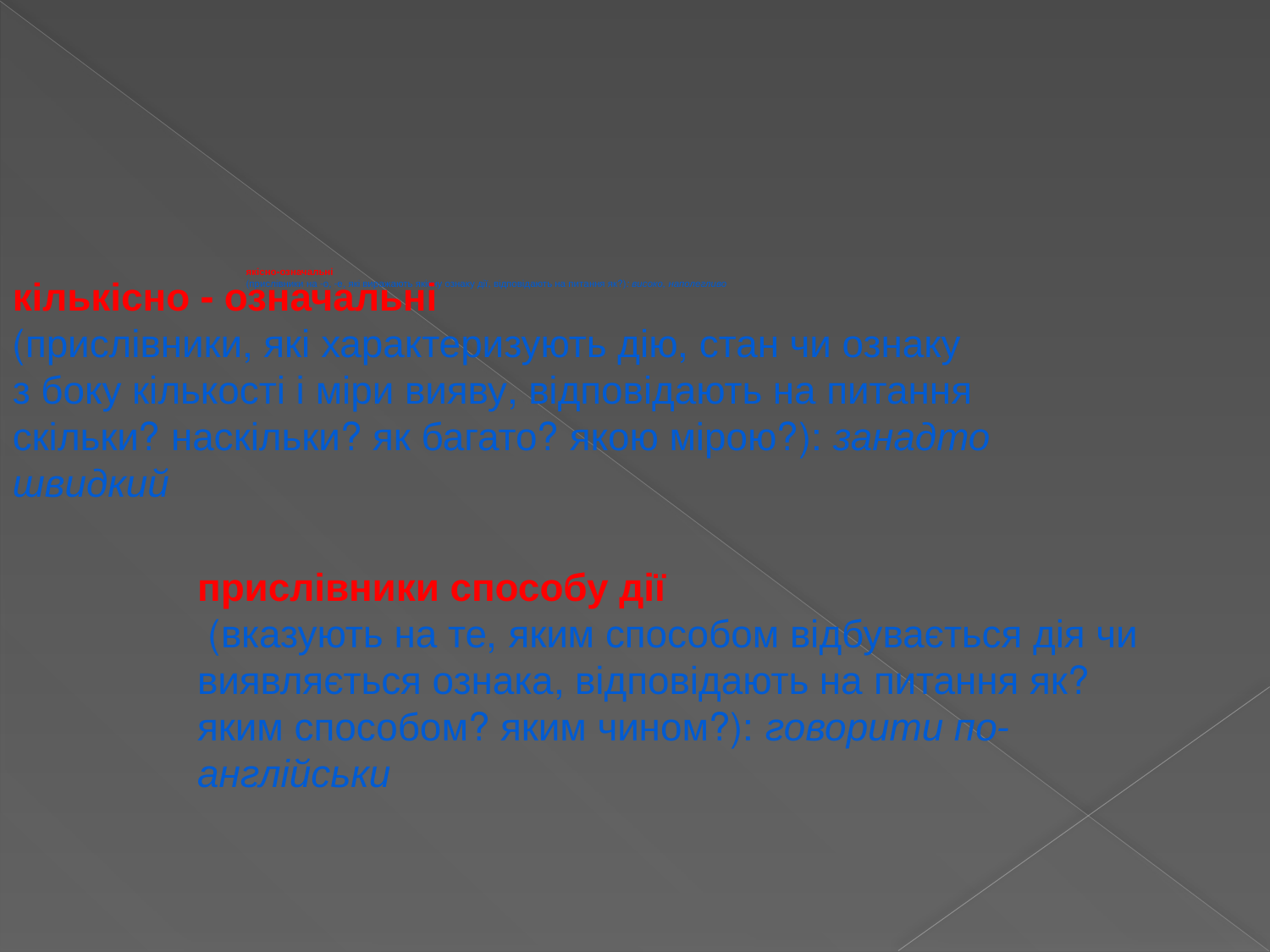

# якісно-означальні (прислівники на -о, -е, які виражають якісну ознаку дії, відповідають на питання як?): високо, наполегливо
кількісно - означальні
(прислівники, які характеризують дію, стан чи ознаку
з боку кількості і міри вияву, відповідають на питання скільки? наскільки? як багато? якою мірою?): занадто швидкий
прислівники способу дії
 (вказують на те, яким способом відбувається дія чи виявляється ознака, відповідають на питання як? яким способом? яким чином?): говорити по-англійськи